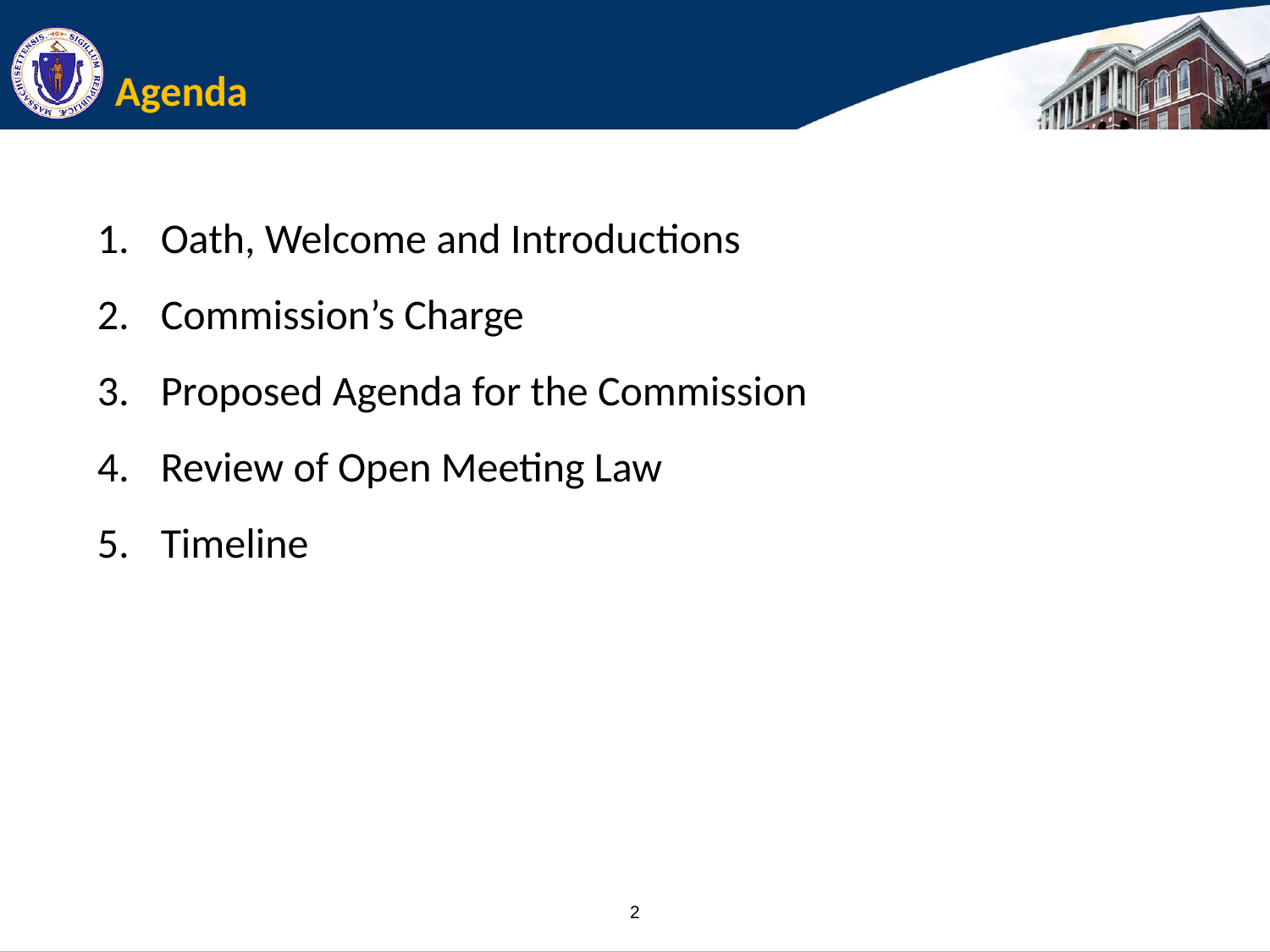

# Agenda
Oath, Welcome and Introductions
Commission’s Charge
Proposed Agenda for the Commission
Review of Open Meeting Law
Timeline